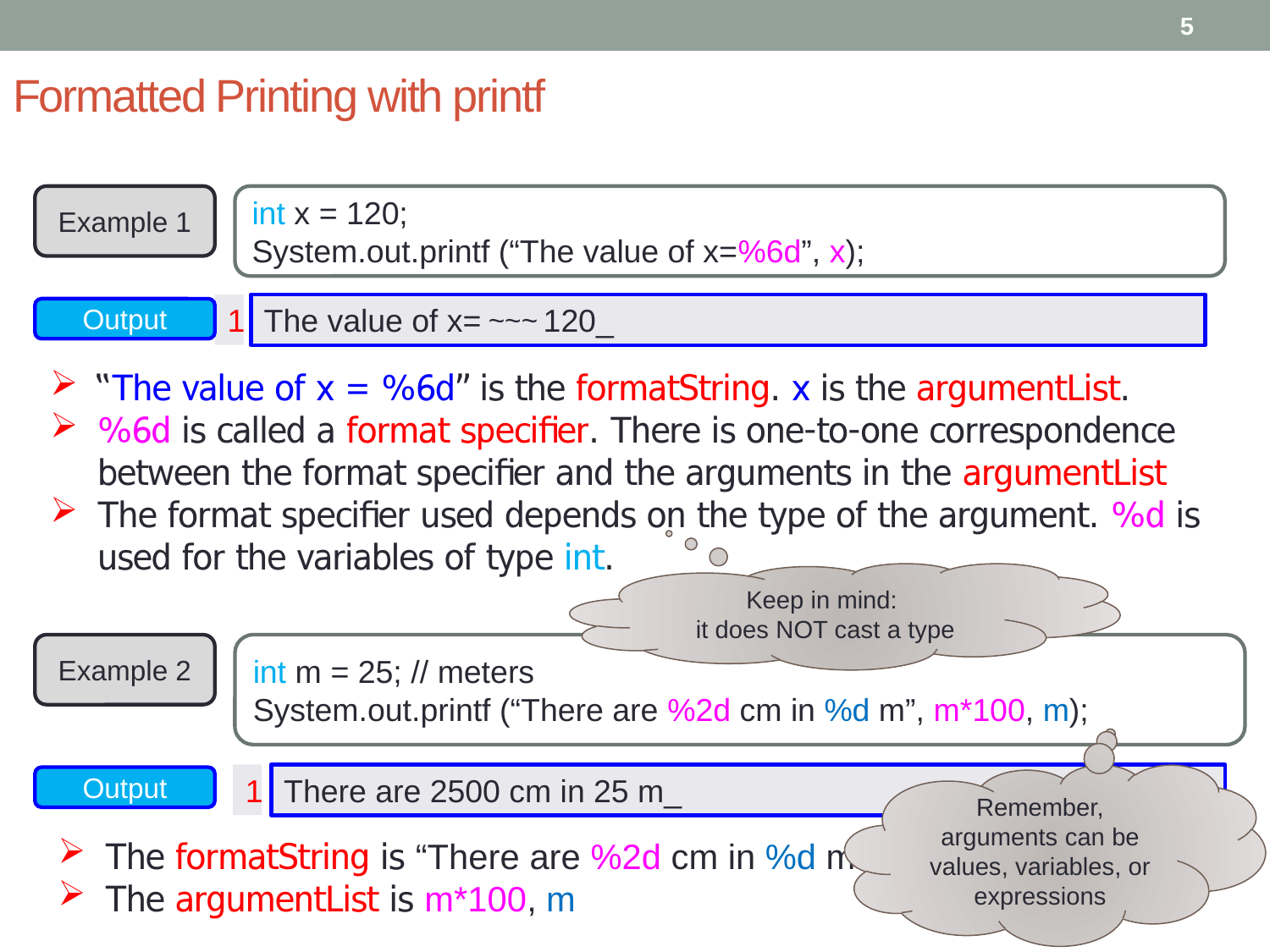

5
Formatted Printing with printf
Example 1
int x = 120;
System.out.printf (“The value of x=%6d”, x);
1
The value of x=       120_
~~~
Output
“The value of x = %6d” is the formatString. x is the argumentList.
%6d is called a format specifier. There is one-to-one correspondence between the format specifier and the arguments in the argumentList
The format specifier used depends on the type of the argument. %d is used for the variables of type int.
Keep in mind:
it does NOT cast a type
Example 2
int m = 25; // meters
System.out.printf (“There are %2d cm in %d m”, m*100, m);
1
There are 2500 cm in 25 m_
Remember, arguments can be values, variables, or expressions
Output
The formatString is “There are %2d cm in %d m”.
The argumentList is m*100, m